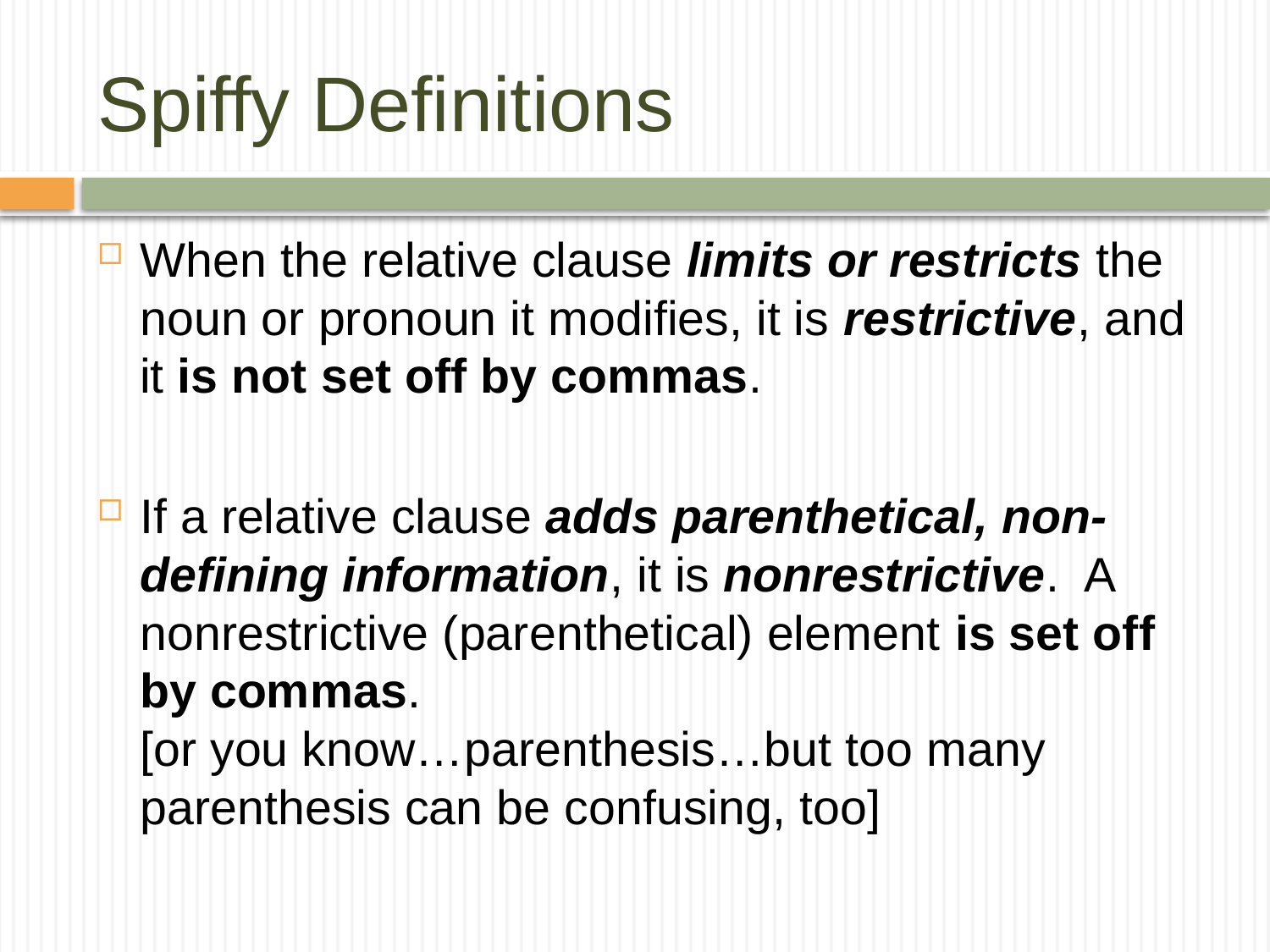

# Spiffy Definitions
When the relative clause limits or restricts the noun or pronoun it modifies, it is restrictive, and it is not set off by commas.

If a relative clause adds parenthetical, non-defining information, it is nonrestrictive.  A nonrestrictive (parenthetical) element is set off by commas.
[or you know…parenthesis…but too many parenthesis can be confusing, too]